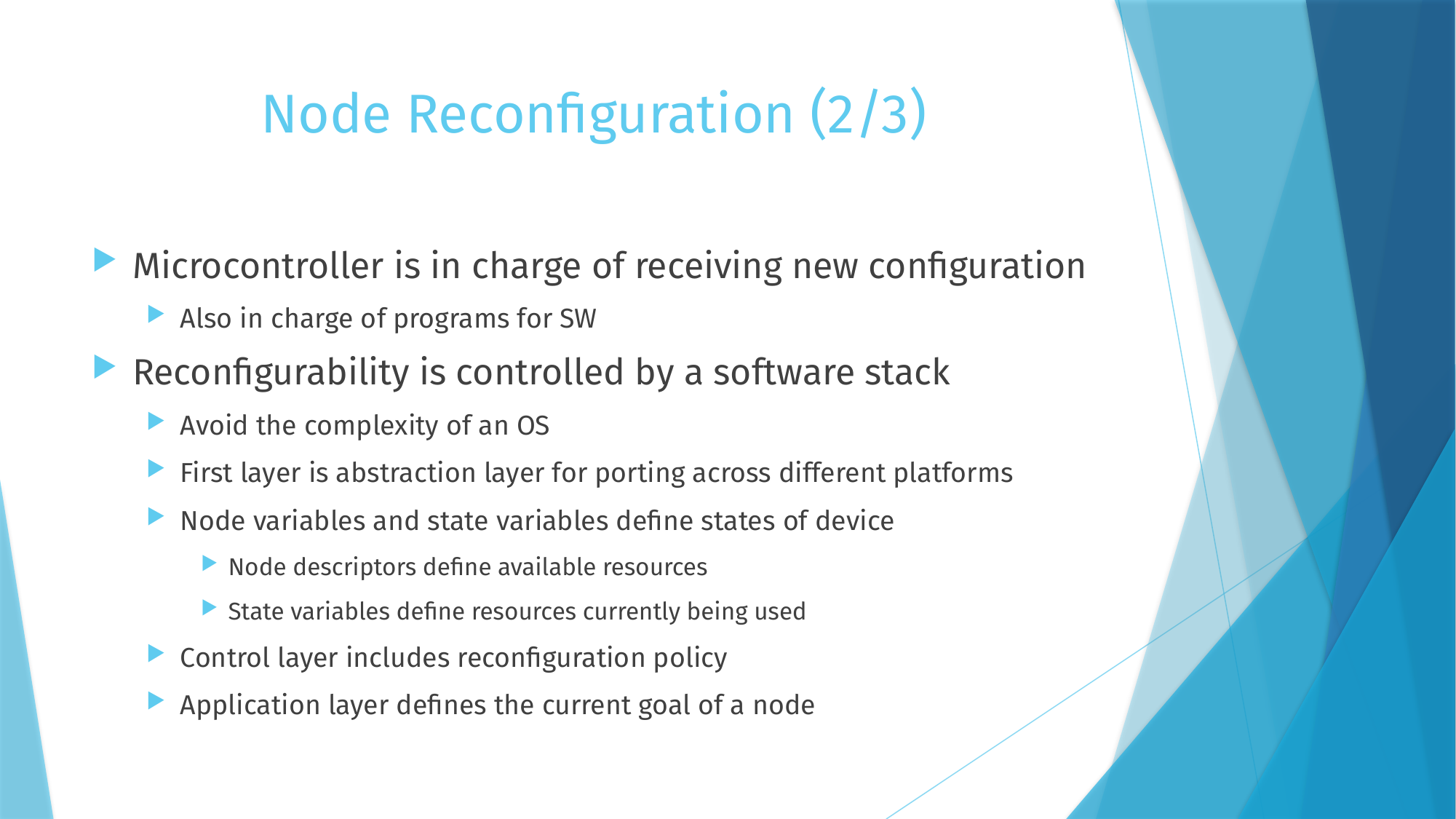

# Node Reconfiguration (2/3)
Microcontroller is in charge of receiving new configuration
Also in charge of programs for SW
Reconfigurability is controlled by a software stack
Avoid the complexity of an OS
First layer is abstraction layer for porting across different platforms
Node variables and state variables define states of device
Node descriptors define available resources
State variables define resources currently being used
Control layer includes reconfiguration policy
Application layer defines the current goal of a node